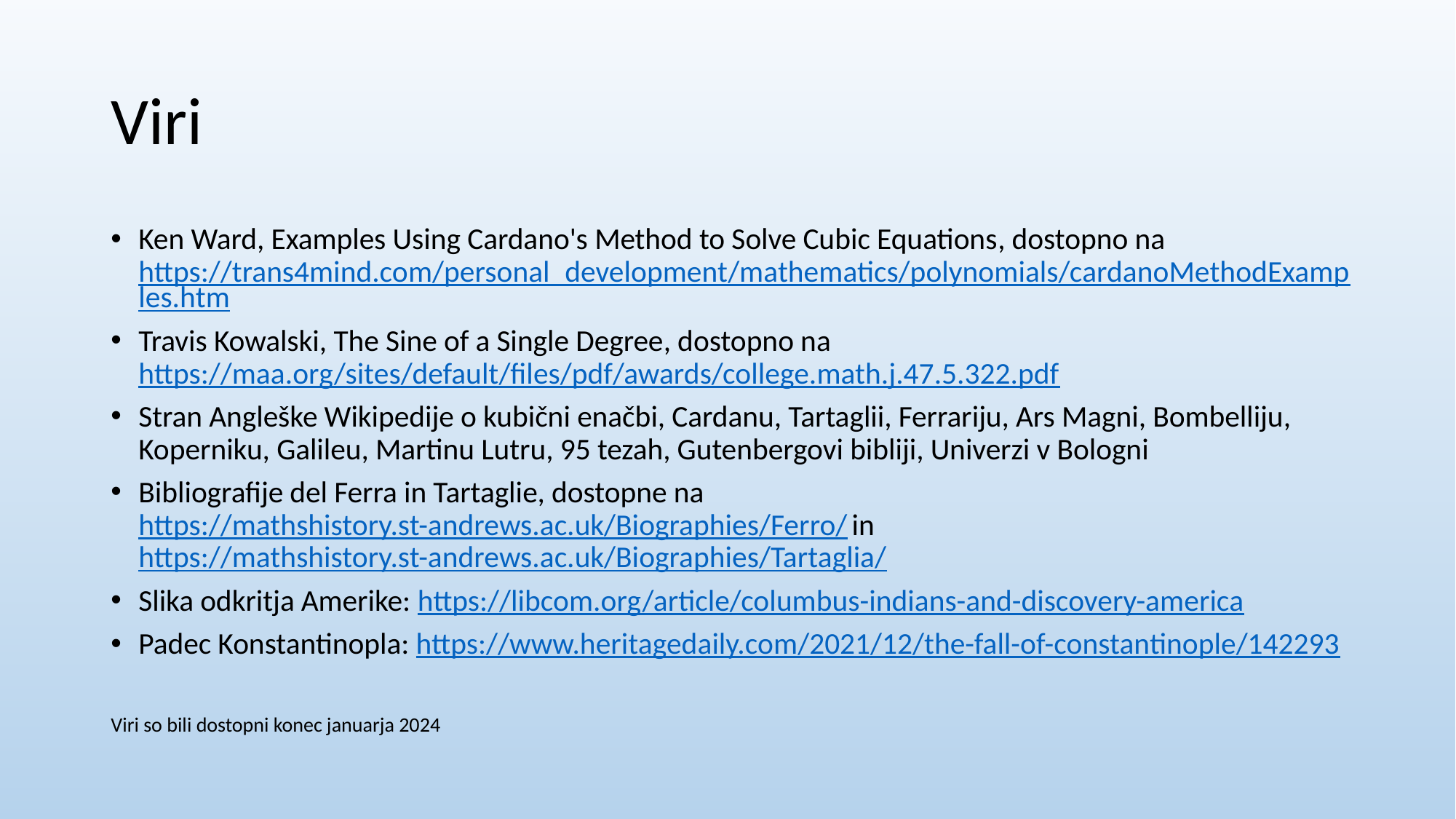

# Viri
Ken Ward, Examples Using Cardano's Method to Solve Cubic Equations, dostopno na https://trans4mind.com/personal_development/mathematics/polynomials/cardanoMethodExamples.htm
Travis Kowalski, The Sine of a Single Degree, dostopno na https://maa.org/sites/default/files/pdf/awards/college.math.j.47.5.322.pdf
Stran Angleške Wikipedije o kubični enačbi, Cardanu, Tartaglii, Ferrariju, Ars Magni, Bombelliju, Koperniku, Galileu, Martinu Lutru, 95 tezah, Gutenbergovi bibliji, Univerzi v Bologni
Bibliografije del Ferra in Tartaglie, dostopne na https://mathshistory.st-andrews.ac.uk/Biographies/Ferro/ in https://mathshistory.st-andrews.ac.uk/Biographies/Tartaglia/
Slika odkritja Amerike: https://libcom.org/article/columbus-indians-and-discovery-america
Padec Konstantinopla: https://www.heritagedaily.com/2021/12/the-fall-of-constantinople/142293

Viri so bili dostopni konec januarja 2024